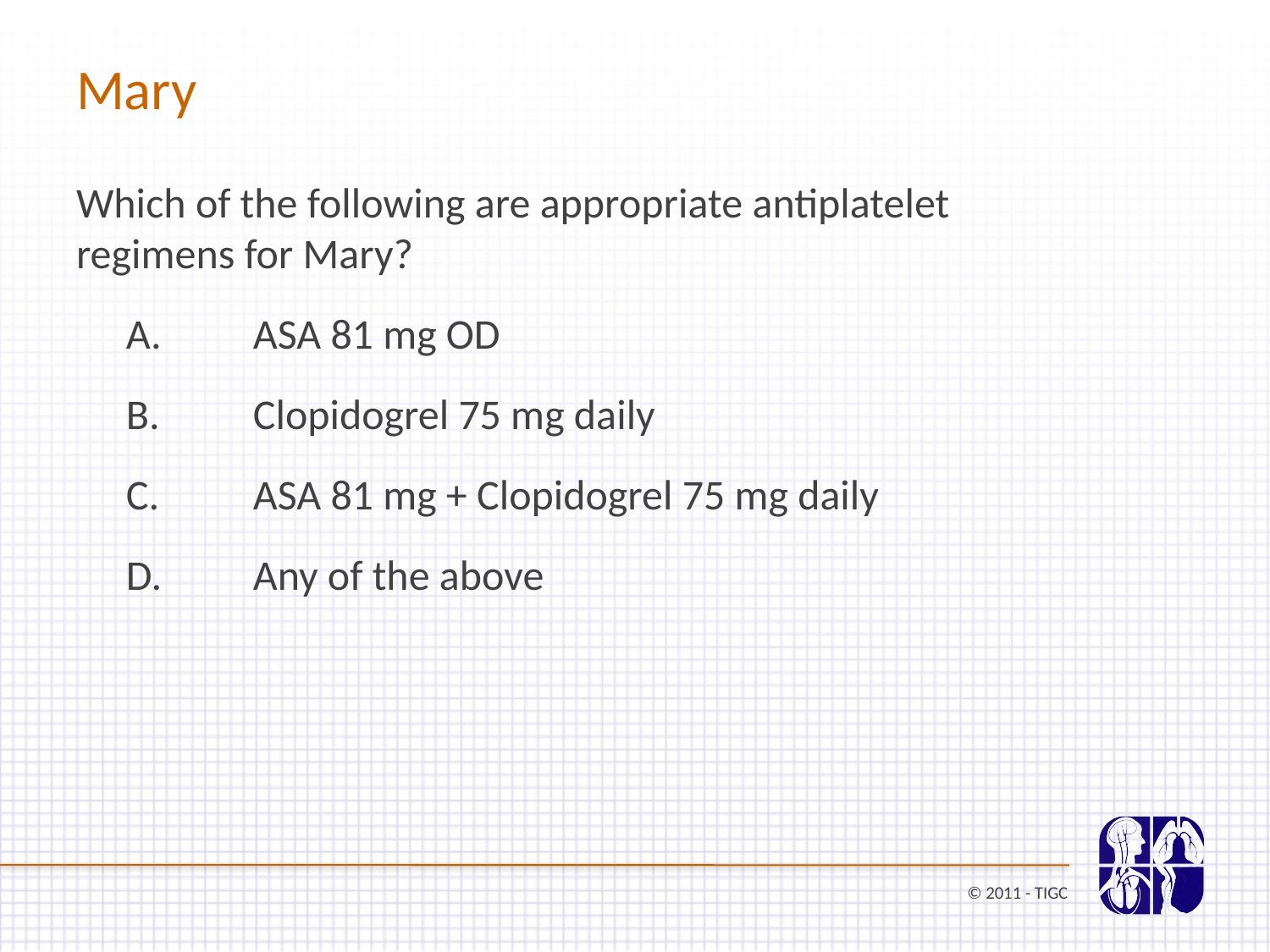

Mary
Which of the following are appropriate antiplatelet regimens for Mary?
  	ASA 81 mg OD
  	Clopidogrel 75 mg daily
  	ASA 81 mg + Clopidogrel 75 mg daily
  	Any of the above
© 2011 - TIGC